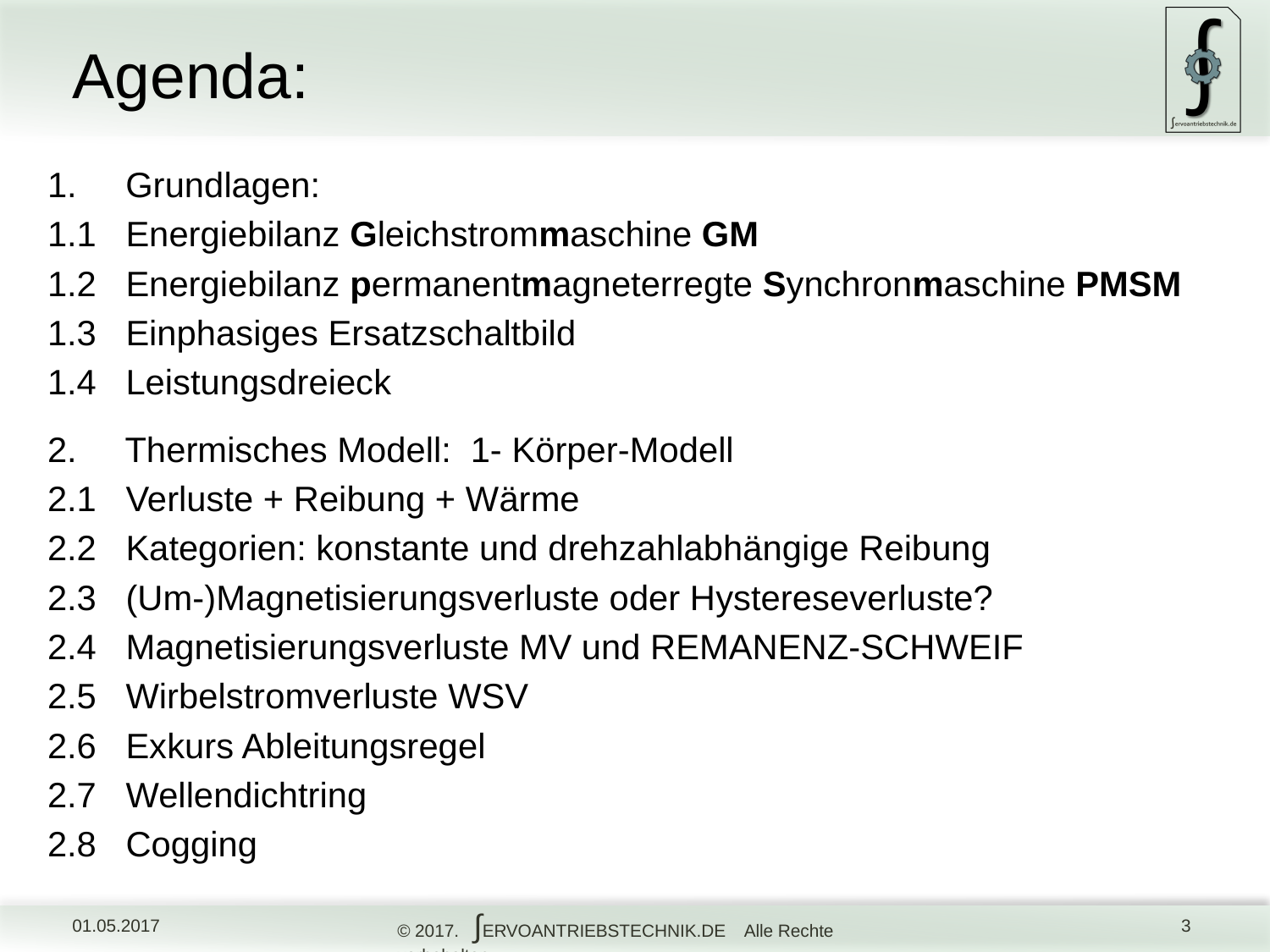

# Agenda:
1.     Grundlagen:
1.1   Energiebilanz Gleichstrommaschine GM
1.2   Energiebilanz permanentmagneterregte Synchronmaschine PMSM
1.3   Einphasiges Ersatzschaltbild
1.4   Leistungsdreieck

2.     Thermisches Modell:  1- Körper-Modell
2.1   Verluste + Reibung + Wärme
2.2   Kategorien: konstante und drehzahlabhängige Reibung
2.3   (Um-)Magnetisierungsverluste oder Hystereseverluste?
2.4   Magnetisierungsverluste MV und REMANENZ-SCHWEIF
2.5   Wirbelstromverluste WSV
2.6   Exkurs Ableitungsregel
2.7   Wellendichtring
2.8   Cogging

© 2017.   ∫ERVOANTRIEBSTECHNIK.DE    Alle Rechte vorbehalten.
01.05.2017
3